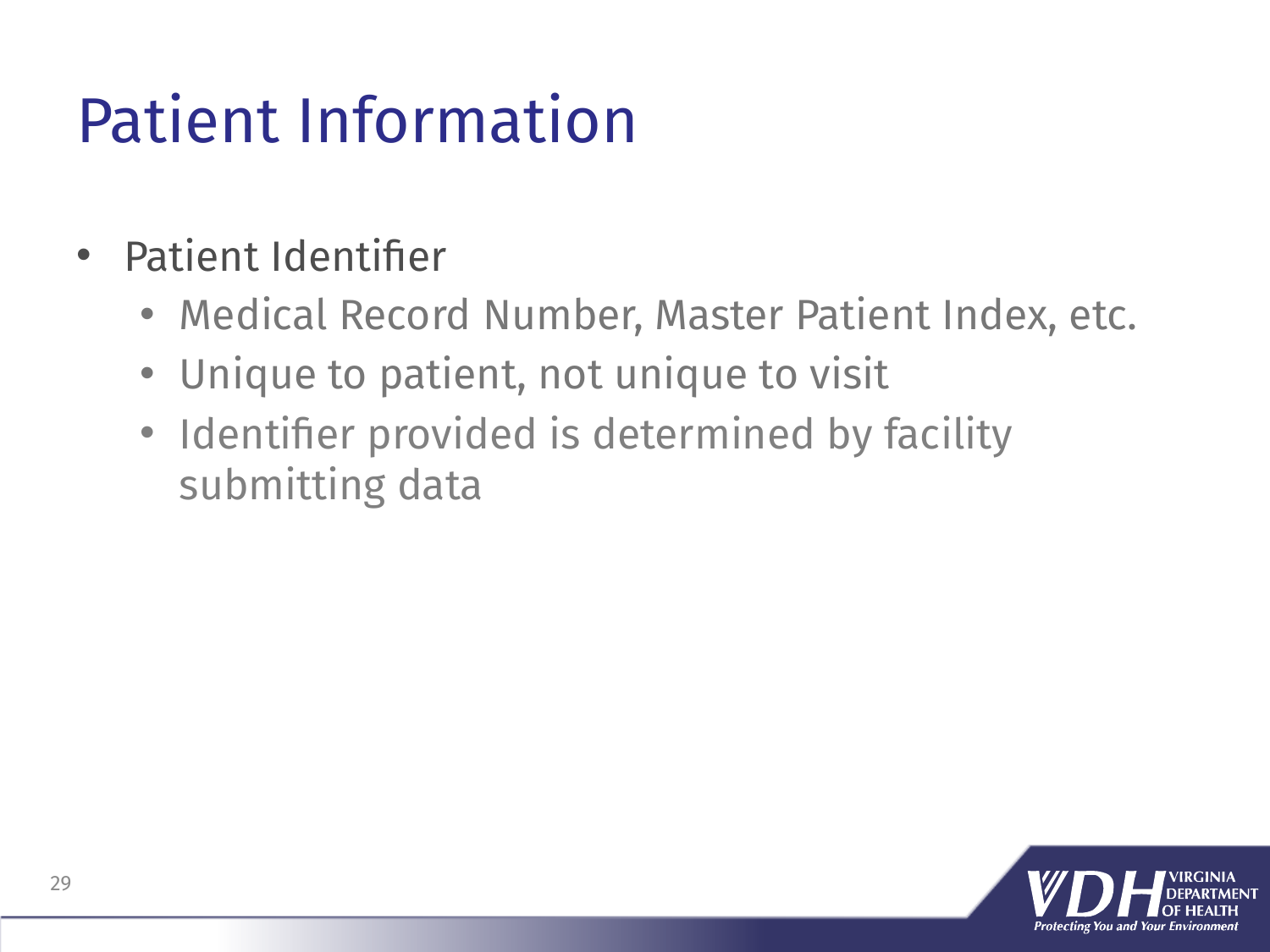

# Patient Information
Patient Identifier
Medical Record Number, Master Patient Index, etc.
Unique to patient, not unique to visit
Identifier provided is determined by facility submitting data

29